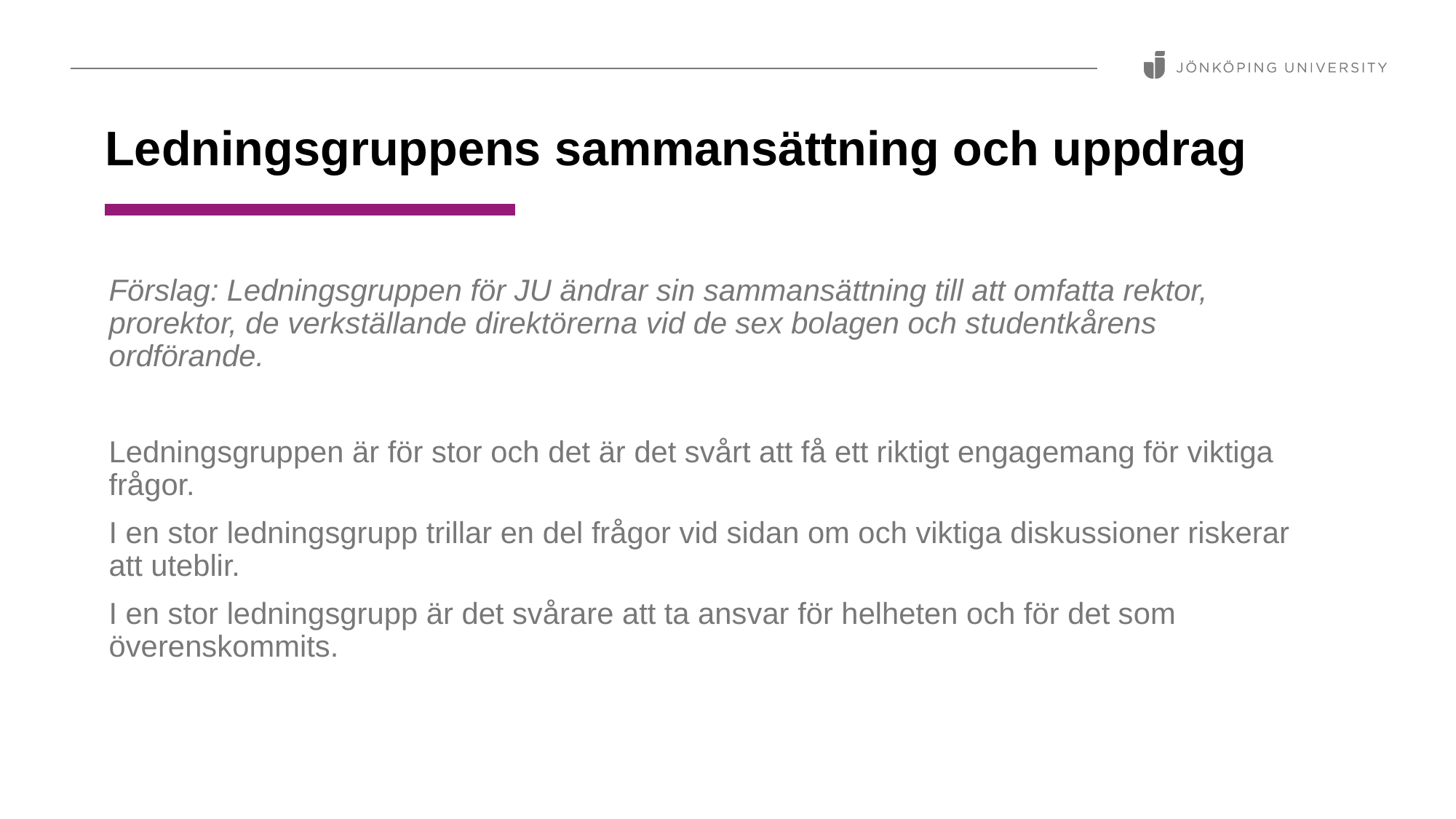

Ledningsgruppens sammansättning och uppdrag
Förslag: Ledningsgruppen för JU ändrar sin sammansättning till att omfatta rektor, prorektor, de verkställande direktörerna vid de sex bolagen och studentkårens ordförande.

Ledningsgruppen är för stor och det är det svårt att få ett riktigt engagemang för viktiga frågor.
I en stor ledningsgrupp trillar en del frågor vid sidan om och viktiga diskussioner riskerar att uteblir.
I en stor ledningsgrupp är det svårare att ta ansvar för helheten och för det som överenskommits.